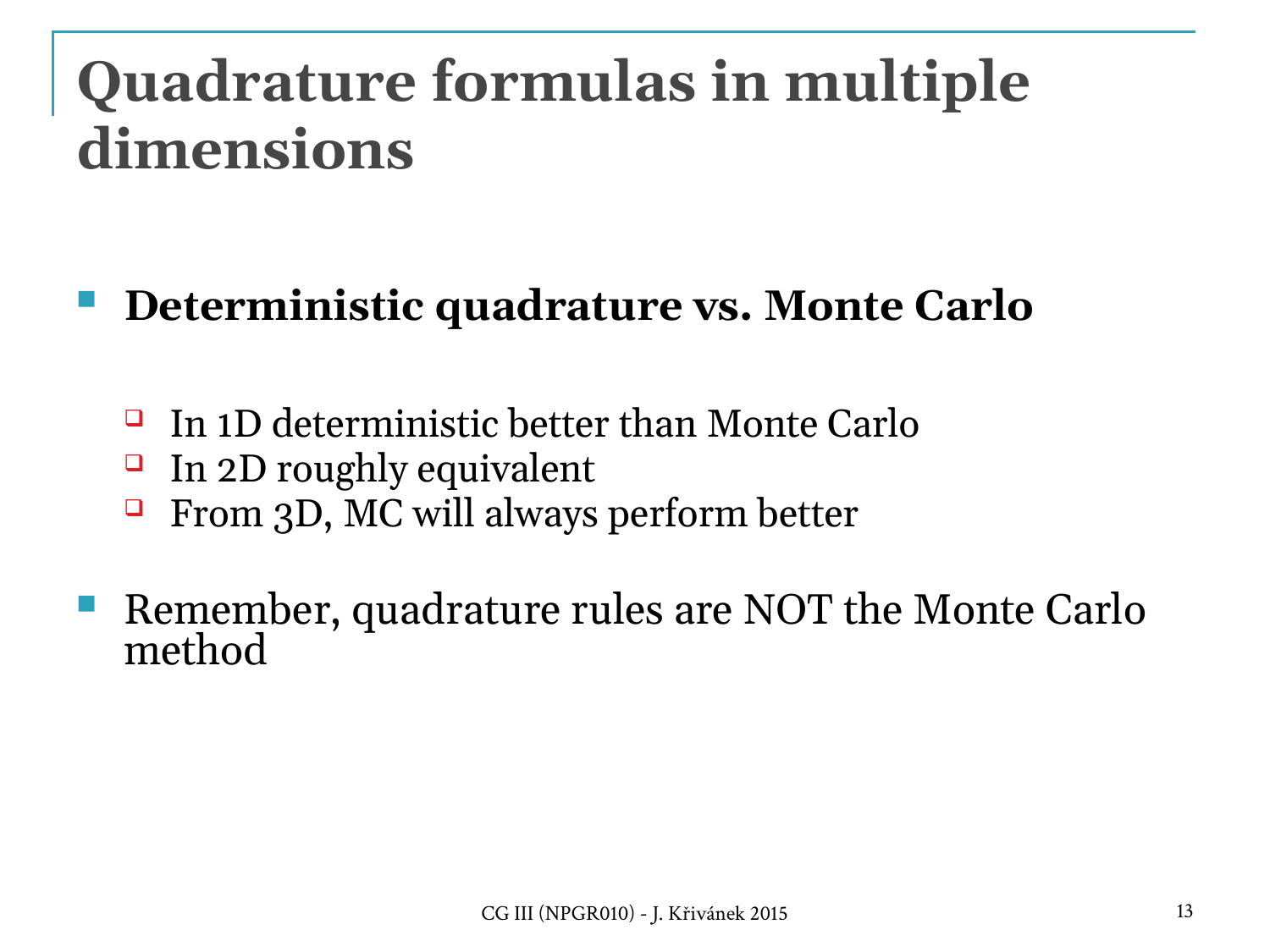

# Quadrature formulas in multiple dimensions

Deterministic quadrature vs. Monte Carlo

In 1D deterministic better than Monte Carlo
In 2D roughly equivalent
From 3D, MC will always perform better

Remember, quadrature rules are NOT the Monte Carlo method

13
CG III (NPGR010) - J. Křivánek 2015